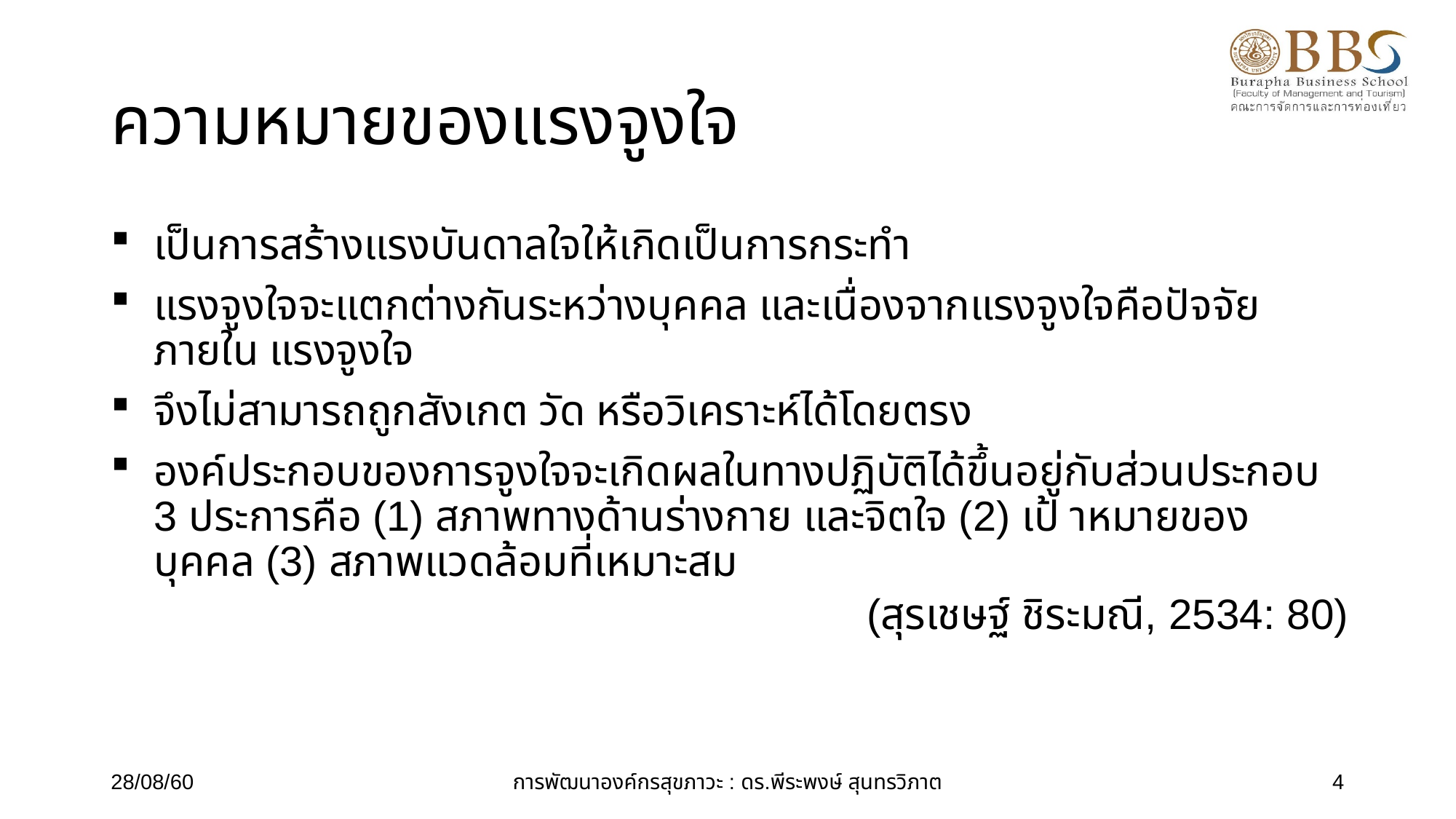

# ความหมายของแรงจูงใจ
เป็นการสร้างแรงบันดาลใจให้เกิดเป็นการกระทํา
แรงจูงใจจะแตกต่างกันระหว่างบุคคล และเนื่องจากแรงจูงใจคือปัจจัยภายใน แรงจูงใจ
จึงไม่สามารถถูกสังเกต วัด หรือวิเคราะห์ได้โดยตรง
องค์ประกอบของการจูงใจจะเกิดผลในทางปฏิบัติได้ขึ้นอยู่กับส่วนประกอบ 3 ประการคือ (1) สภาพทางด้านร่างกาย และจิตใจ (2) เป้ าหมายของบุคคล (3) สภาพแวดล้อมที่เหมาะสม
(สุรเชษฐ์ ชิระมณี, 2534: 80)
28/08/60
การพัฒนาองค์กรสุขภาวะ : ดร.พีระพงษ์ สุนทรวิภาต
4